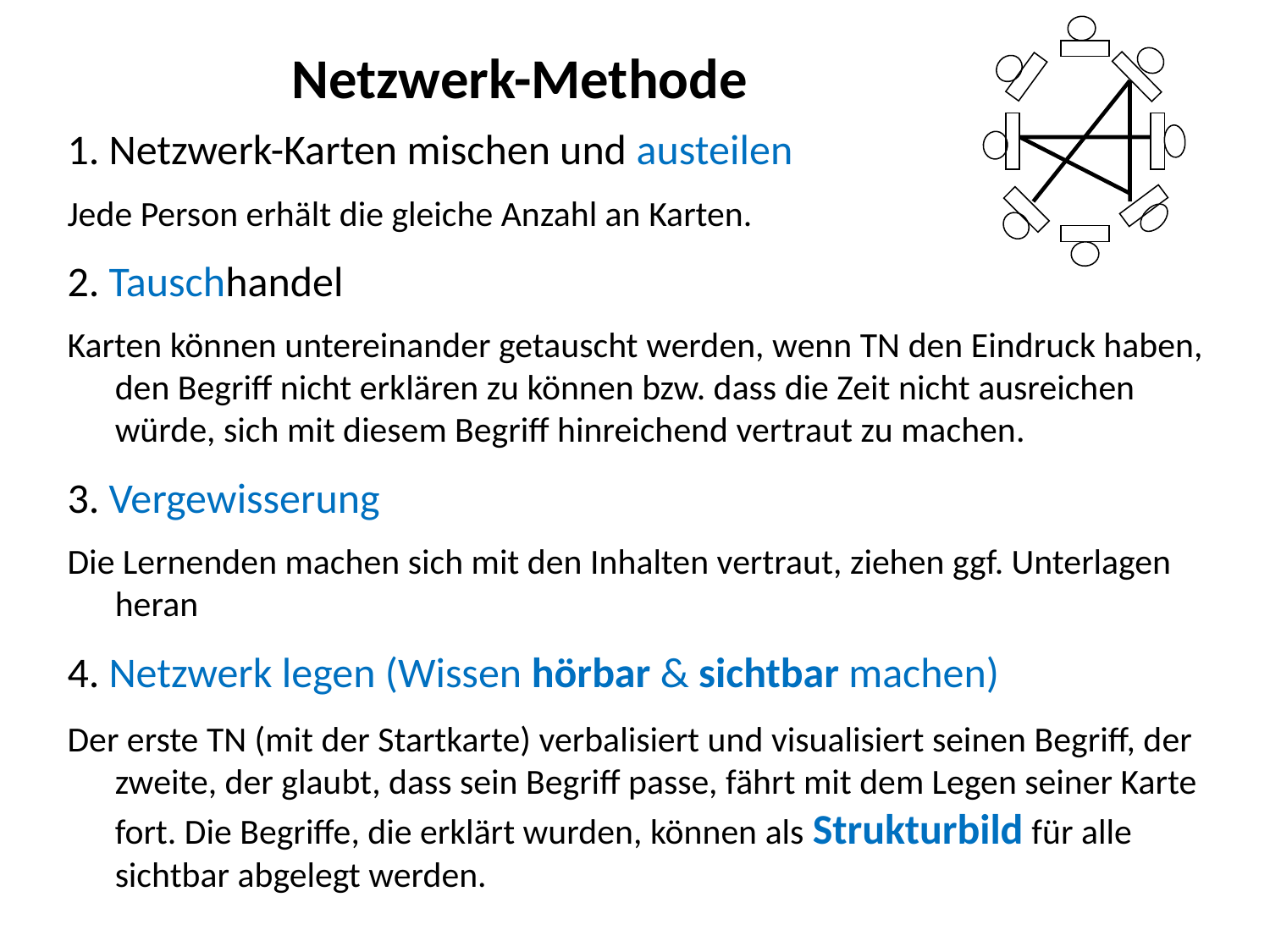

Netzwerk-Methode
1. Netzwerk-Karten mischen und austeilen
Jede Person erhält die gleiche Anzahl an Karten.
2. Tauschhandel
Karten können untereinander getauscht werden, wenn TN den Eindruck haben, den Begriff nicht erklären zu können bzw. dass die Zeit nicht ausreichen würde, sich mit diesem Begriff hinreichend vertraut zu machen.
3. Vergewisserung
Die Lernenden machen sich mit den Inhalten vertraut, ziehen ggf. Unterlagen heran
4. Netzwerk legen (Wissen hörbar & sichtbar machen)
Der erste TN (mit der Startkarte) verbalisiert und visualisiert seinen Begriff, der zweite, der glaubt, dass sein Begriff passe, fährt mit dem Legen seiner Karte fort. Die Begriffe, die erklärt wurden, können als Strukturbild für alle sichtbar abgelegt werden.